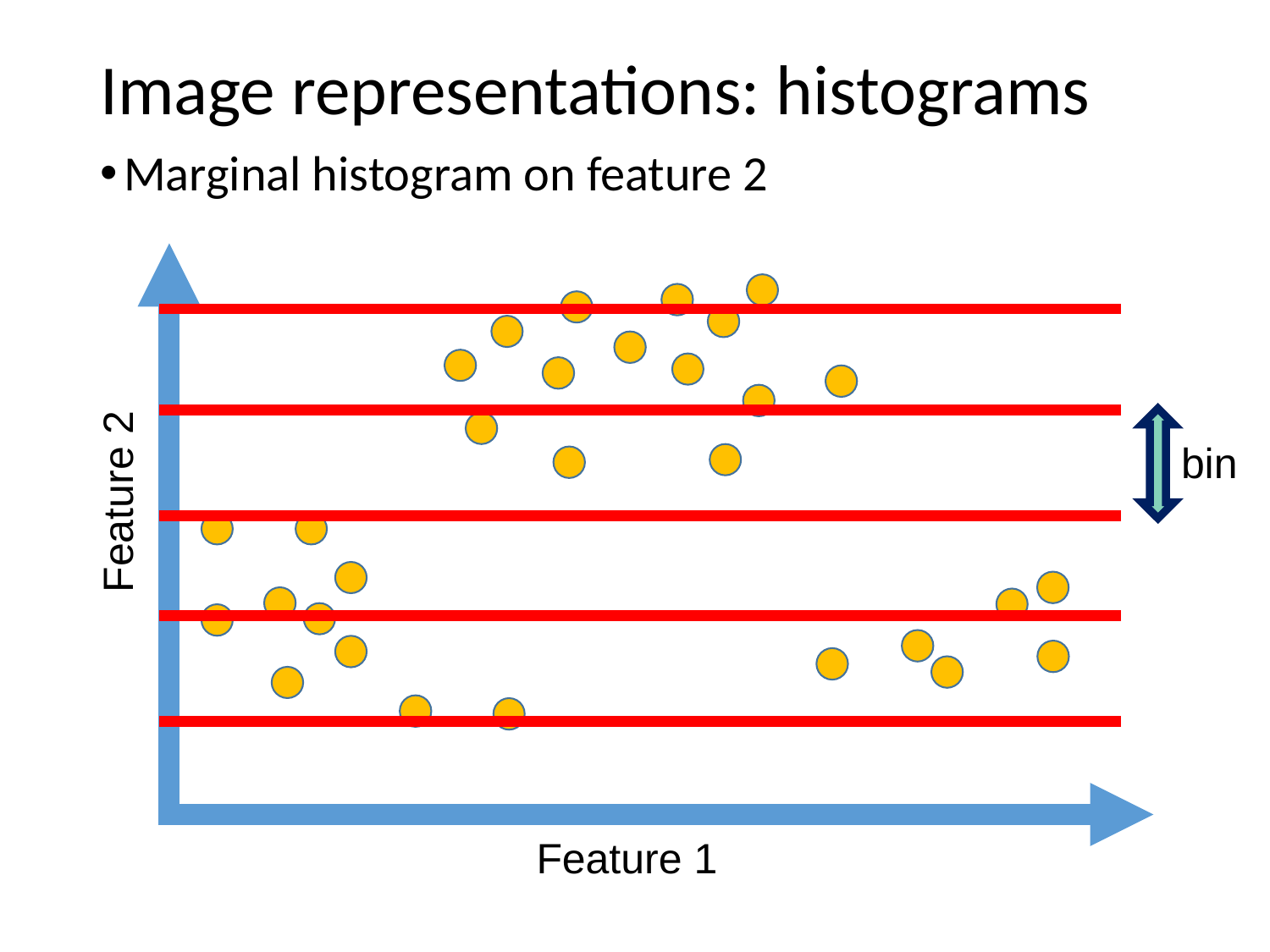

# Image representations: histograms
Marginal histogram on feature 2

Feature 2

Feature 1
bin